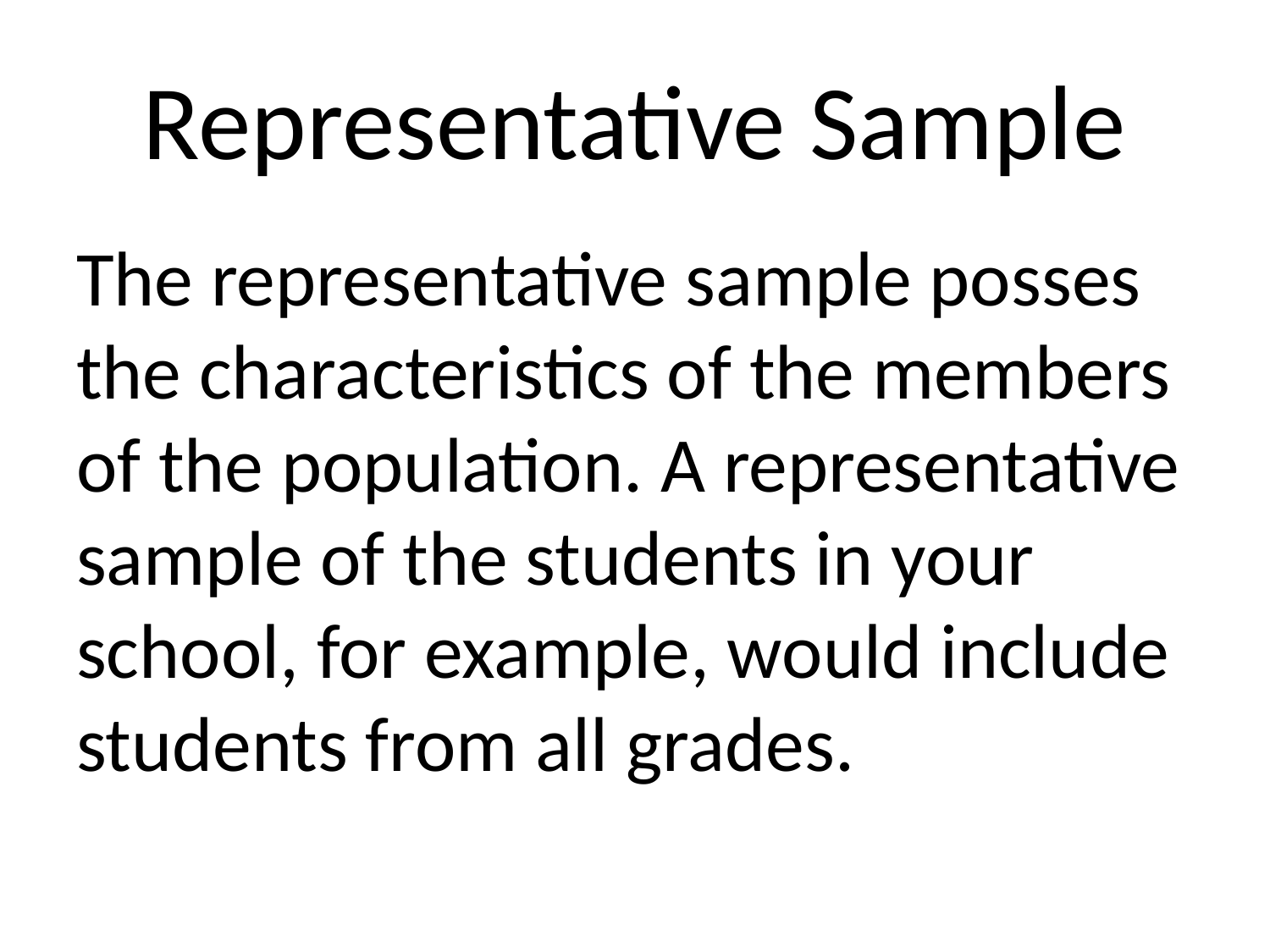

# Representative Sample
The representative sample posses the characteristics of the members of the population. A representative sample of the students in your school, for example, would include students from all grades.